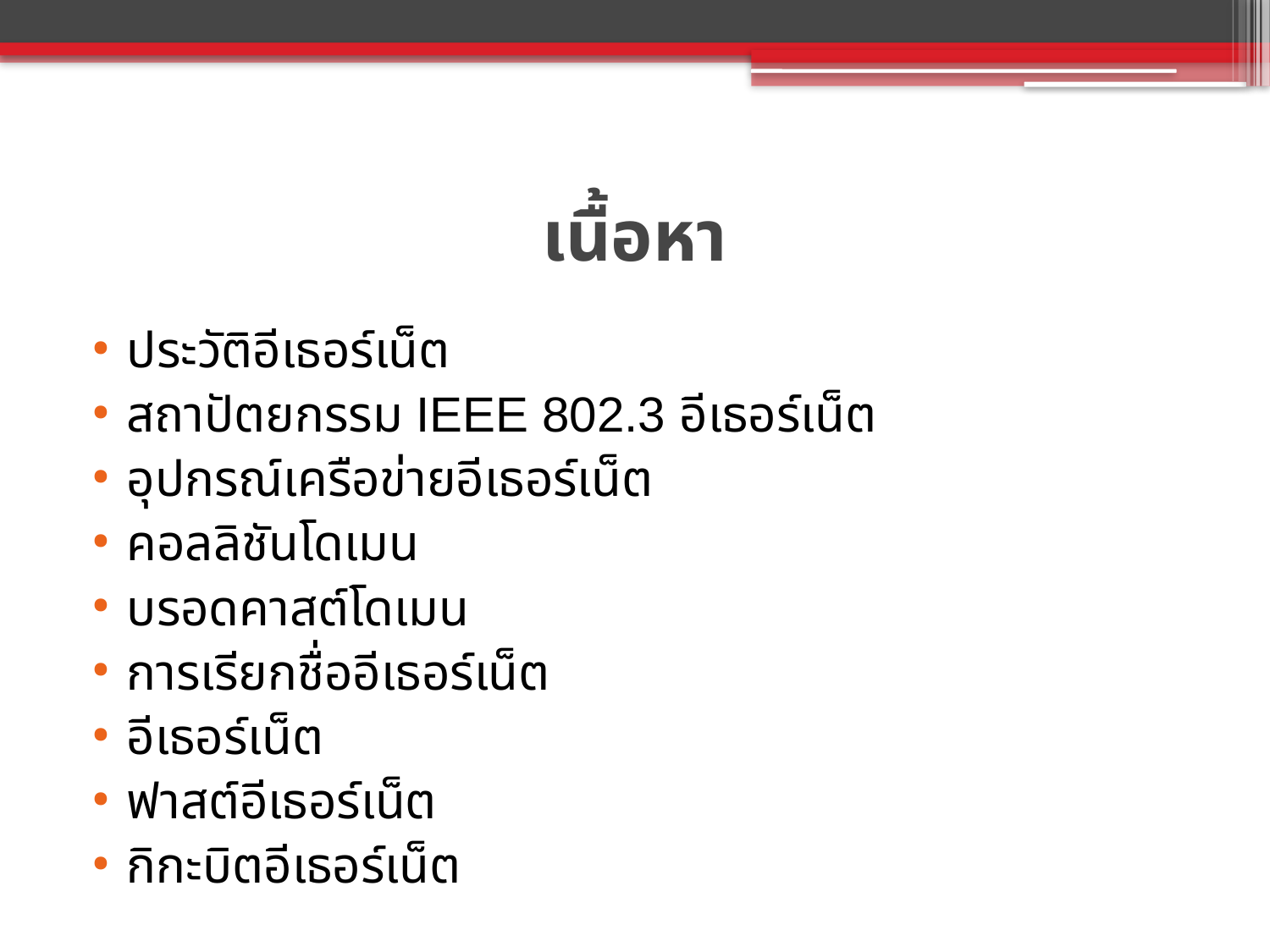

# เนื้อหา
ประวัติอีเธอร์เน็ต
สถาปัตยกรรม IEEE 802.3 อีเธอร์เน็ต
อุปกรณ์เครือข่ายอีเธอร์เน็ต
คอลลิชันโดเมน
บรอดคาสต์โดเมน
การเรียกชื่ออีเธอร์เน็ต
อีเธอร์เน็ต
ฟาสต์อีเธอร์เน็ต
กิกะบิตอีเธอร์เน็ต